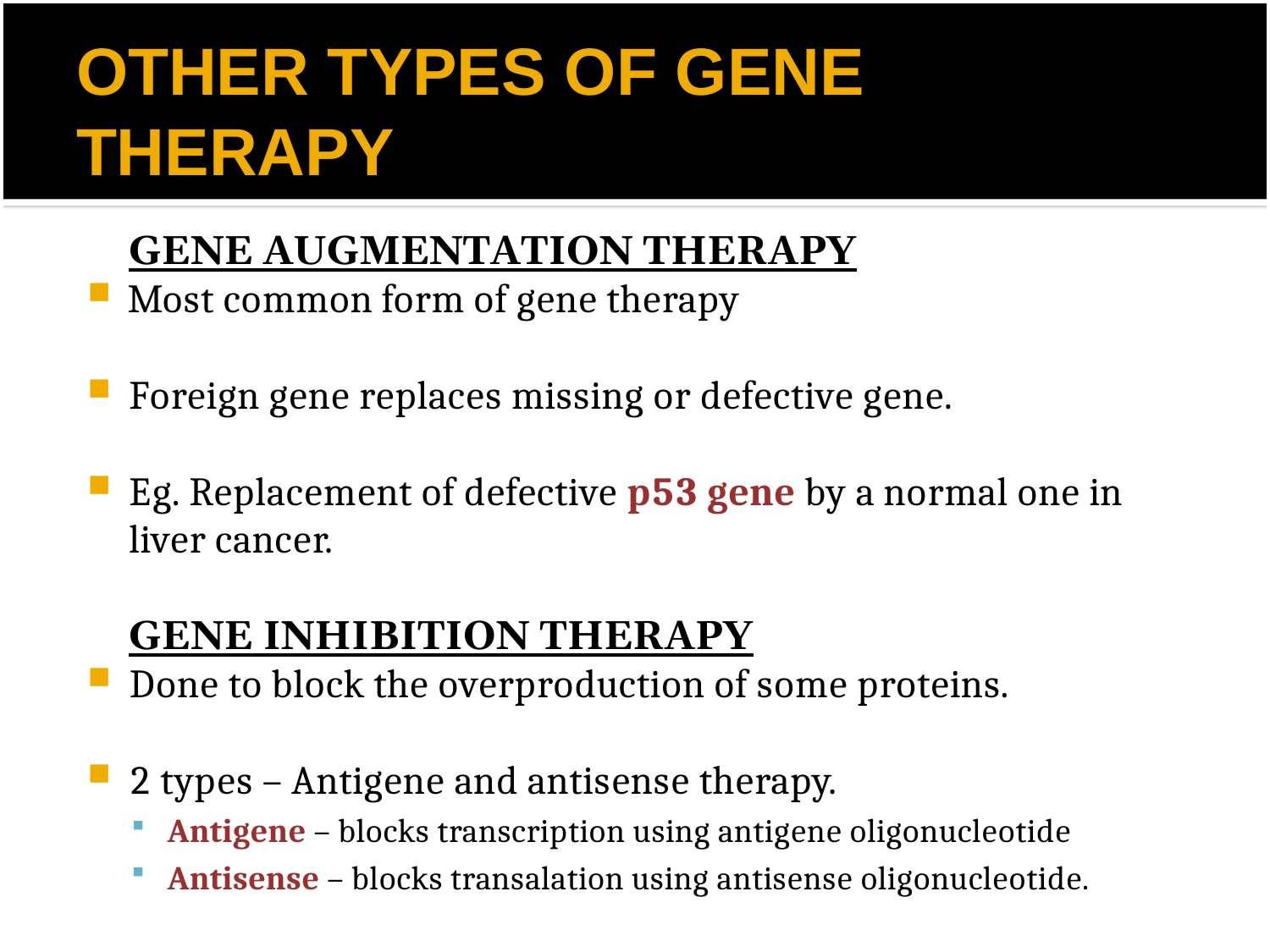

# OTHER TYPES OF GENE THERAPY
	GENE AUGMENTATION THERAPY
Most common form of gene therapy

Foreign gene replaces missing or defective gene.

Eg. Replacement of defective p53 gene by a normal one in liver cancer.

	GENE INHIBITION THERAPY
Done to block the overproduction of some proteins.

2 types – Antigene and antisense therapy.
Antigene – blocks transcription using antigene oligonucleotide
Antisense – blocks transalation using antisense oligonucleotide.